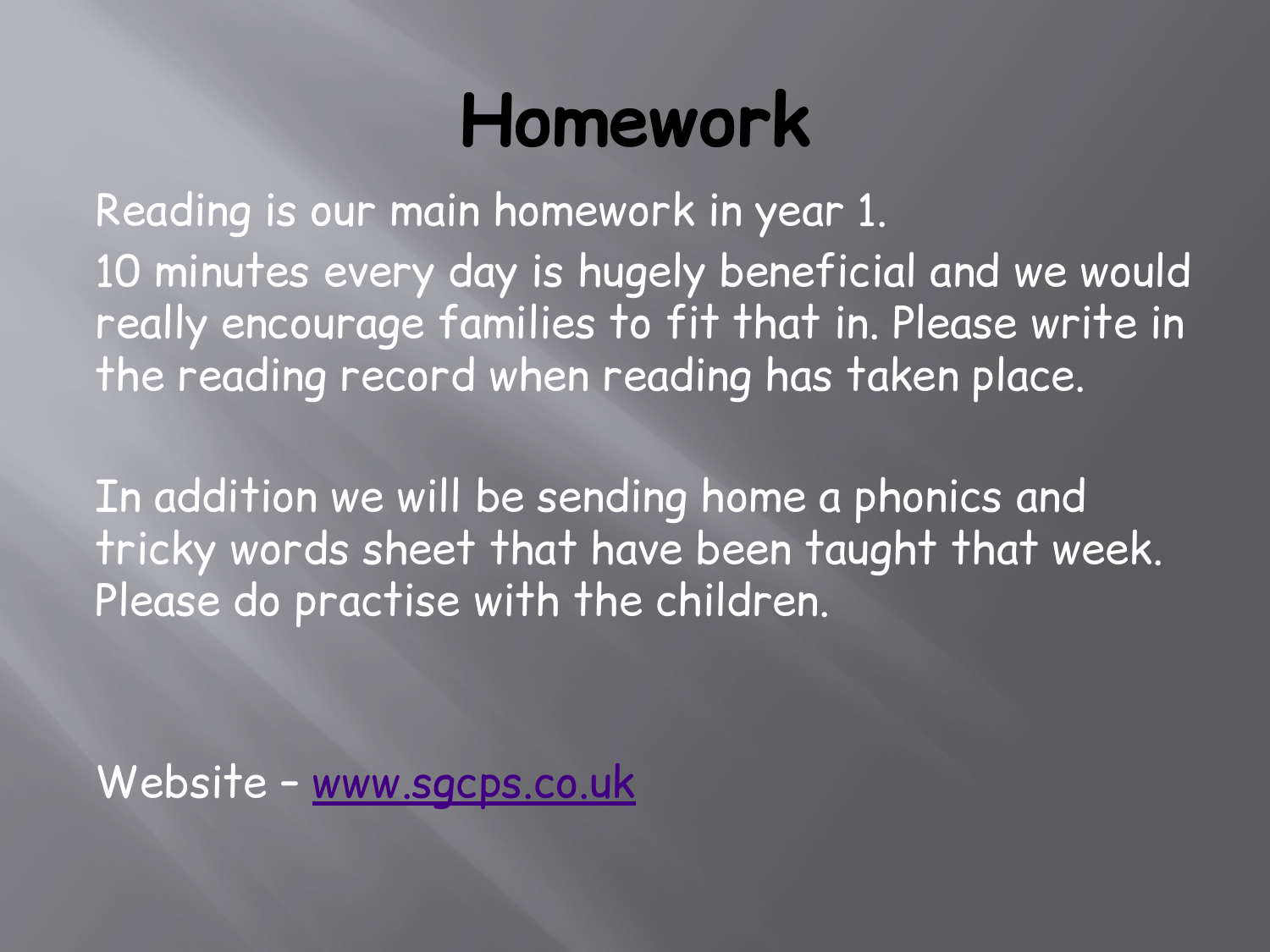

# Homework
Reading is our main homework in year 1.
10 minutes every day is hugely beneficial and we would really encourage families to fit that in. Please write in the reading record when reading has taken place.

In addition we will be sending home a phonics and tricky words sheet that have been taught that week. Please do practise with the children.

Website – www.sgcps.co.uk